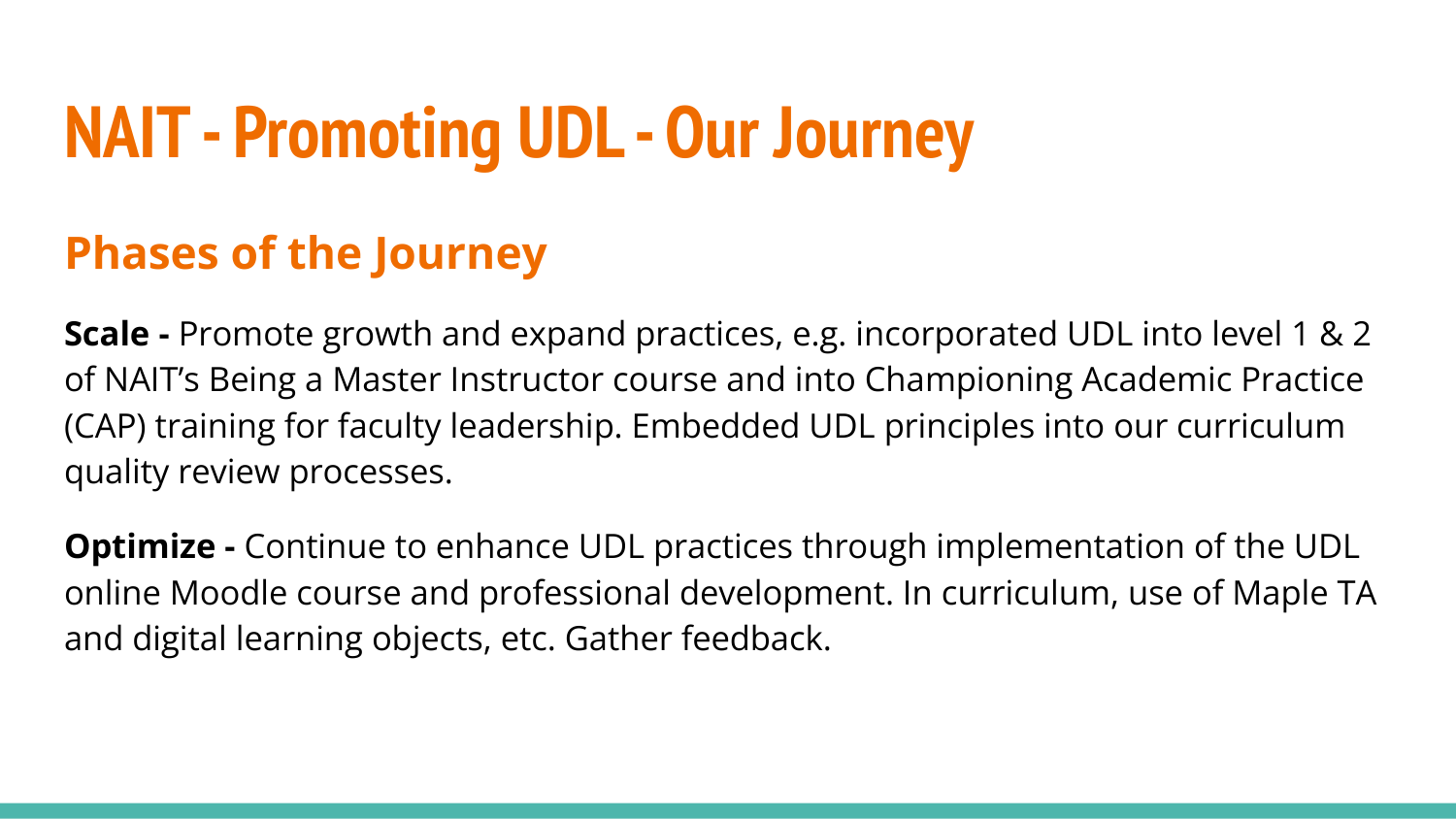

# NAIT - Promoting UDL - Our Journey
Phases of the Journey
Scale - Promote growth and expand practices, e.g. incorporated UDL into level 1 & 2 of NAIT’s Being a Master Instructor course and into Championing Academic Practice (CAP) training for faculty leadership. Embedded UDL principles into our curriculum quality review processes.
Optimize - Continue to enhance UDL practices through implementation of the UDL online Moodle course and professional development. In curriculum, use of Maple TA and digital learning objects, etc. Gather feedback.